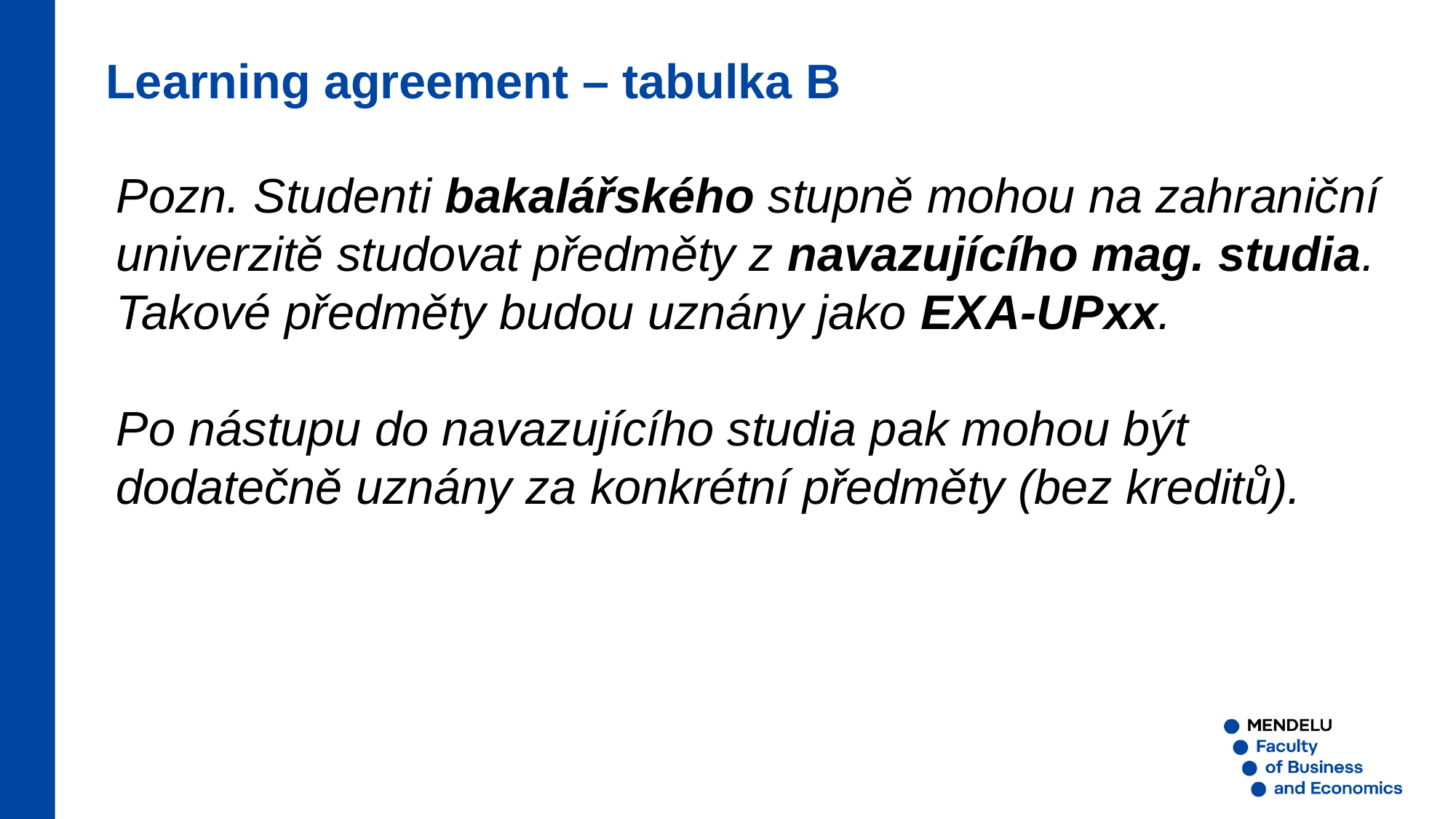

Learning agreement – tabulka B

Pozn. Studenti bakalářského stupně mohou na zahraniční univerzitě studovat předměty z navazujícího mag. studia. Takové předměty budou uznány jako EXA-UPxx.

Po nástupu do navazujícího studia pak mohou být dodatečně uznány za konkrétní předměty (bez kreditů).